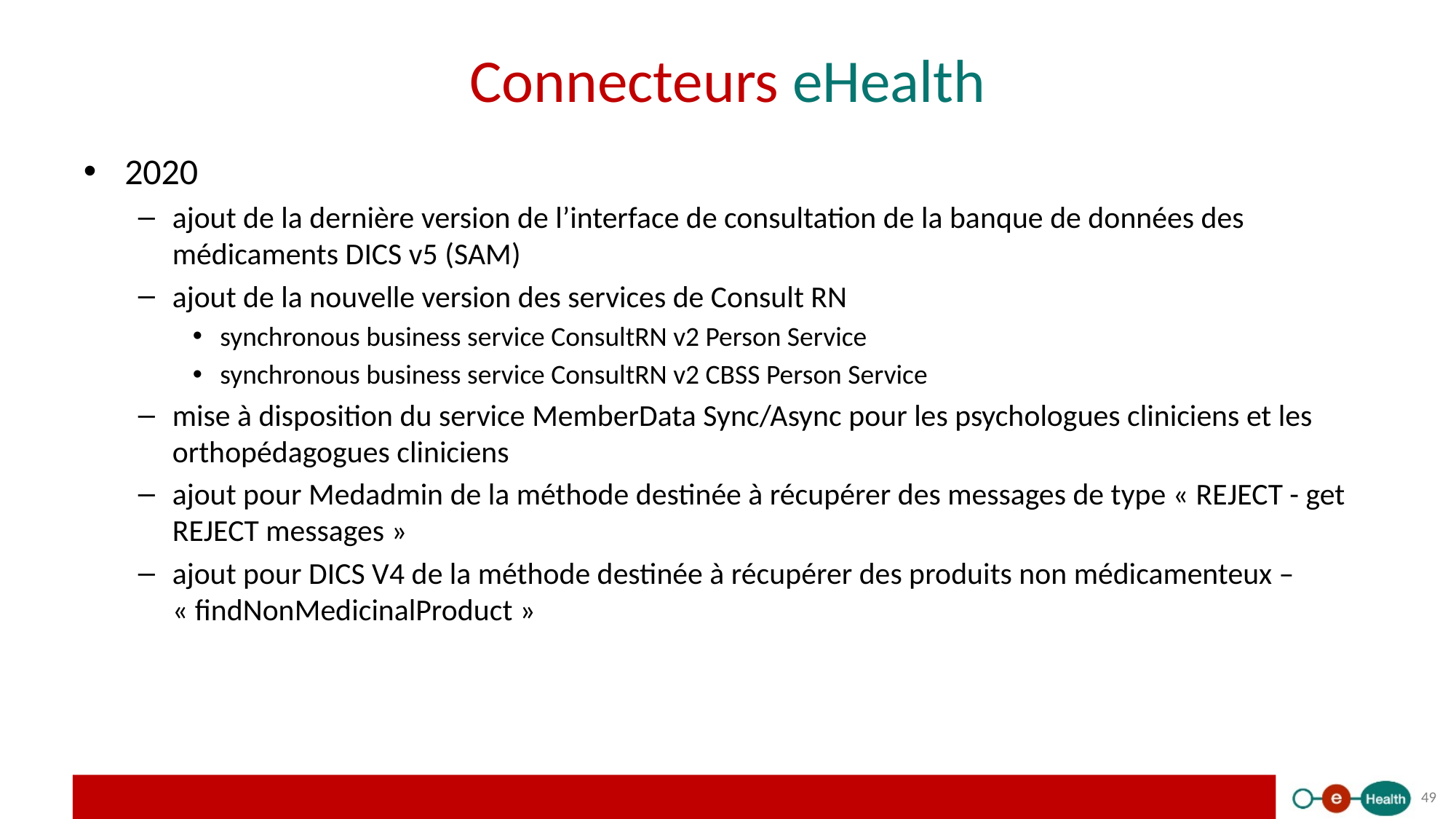

# Connecteurs eHealth
2020
ajout de la dernière version de l’interface de consultation de la banque de données des médicaments DICS v5 (SAM)
ajout de la nouvelle version des services de Consult RN
synchronous business service ConsultRN v2 Person Service
synchronous business service ConsultRN v2 CBSS Person Service
mise à disposition du service MemberData Sync/Async pour les psychologues cliniciens et les orthopédagogues cliniciens
ajout pour Medadmin de la méthode destinée à récupérer des messages de type « REJECT - get REJECT messages »
ajout pour DICS V4 de la méthode destinée à récupérer des produits non médicamenteux – « findNonMedicinalProduct »

49